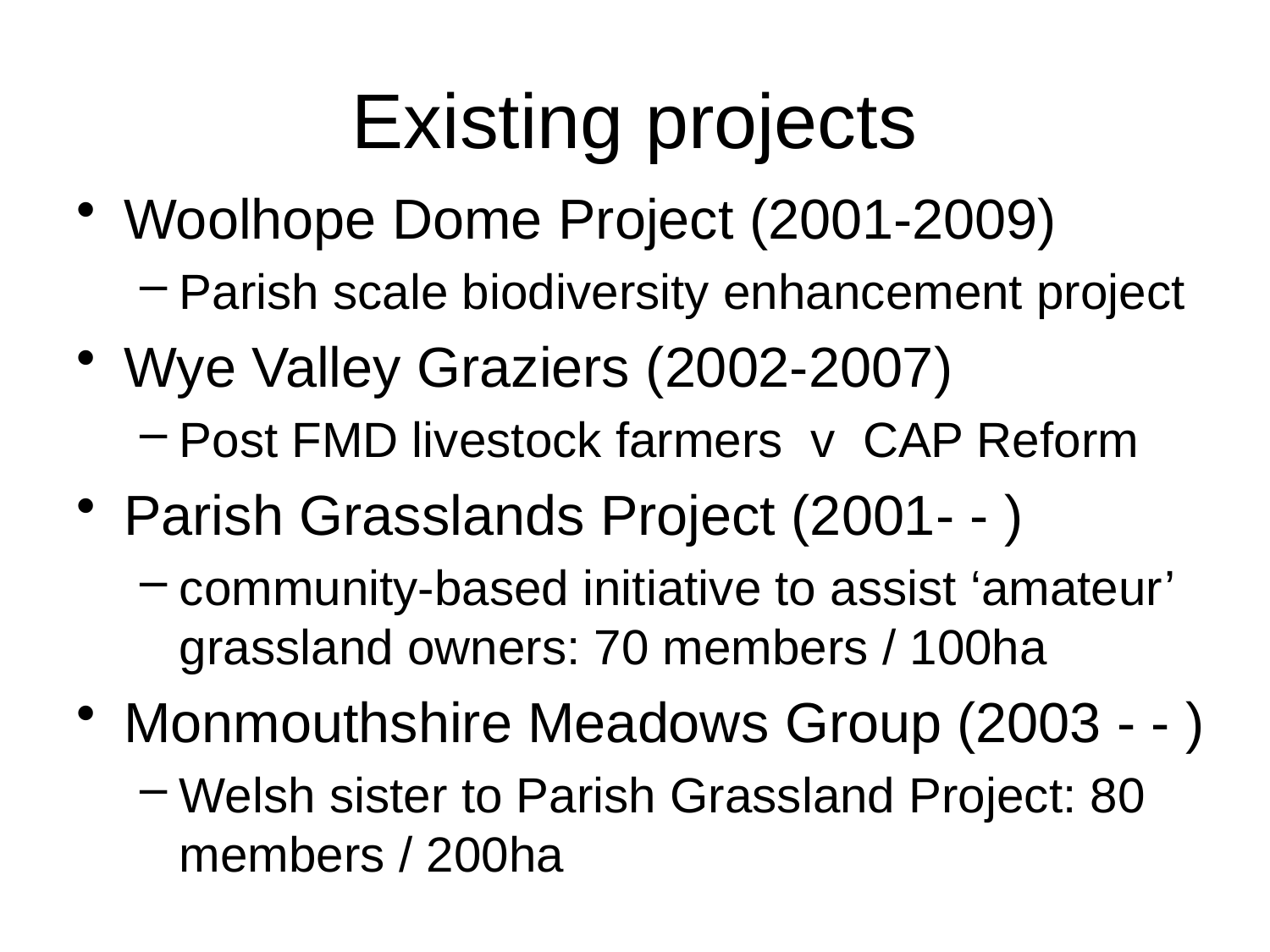

# Existing projects
Woolhope Dome Project (2001-2009)
Parish scale biodiversity enhancement project
Wye Valley Graziers (2002-2007)
Post FMD livestock farmers  v  CAP Reform
Parish Grasslands Project (2001- - )
community-based initiative to assist ‘amateur’ grassland owners: 70 members / 100ha
Monmouthshire Meadows Group (2003 - - )
Welsh sister to Parish Grassland Project: 80 members / 200ha